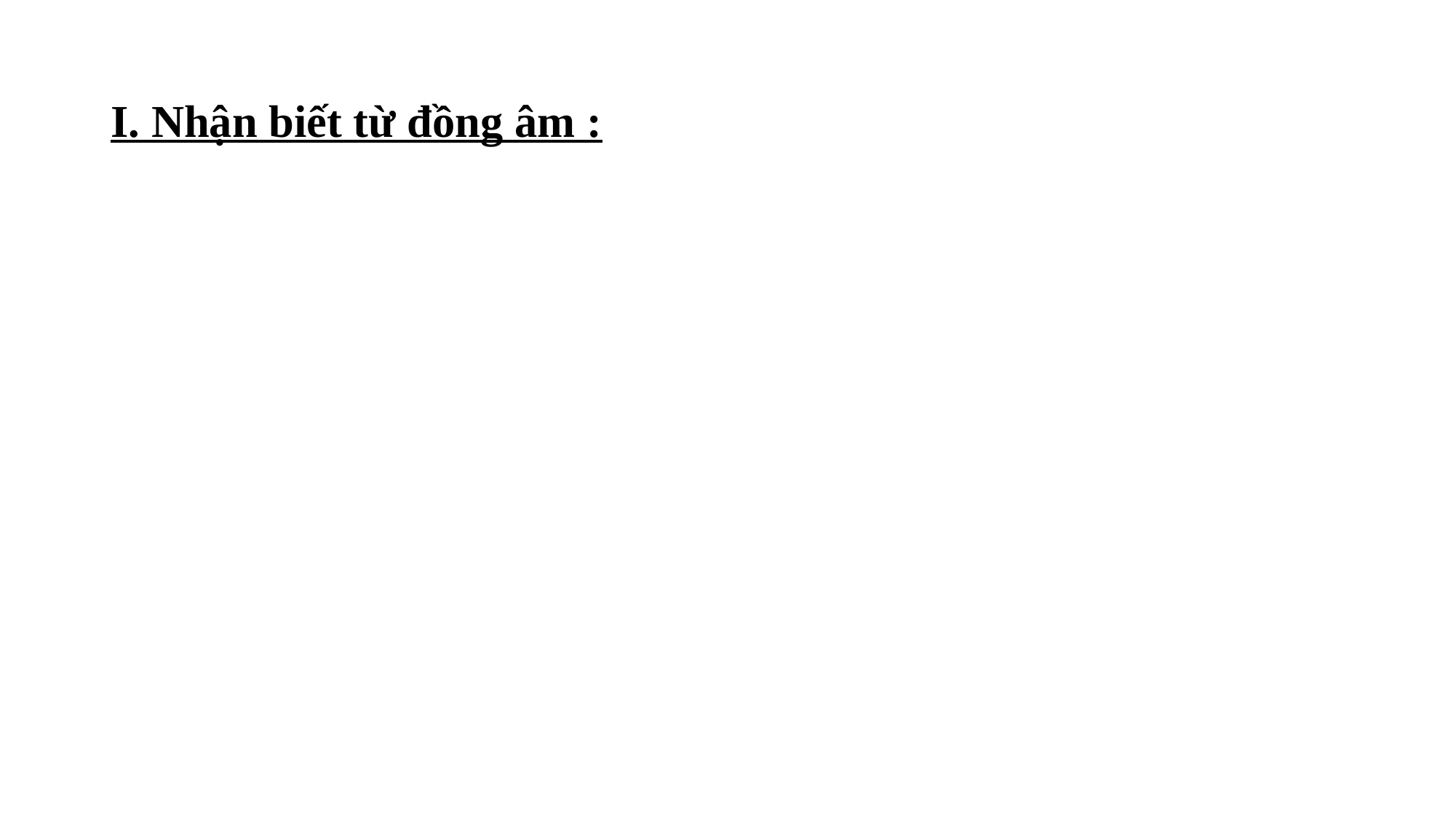

# I. Nhận biết từ đồng âm :